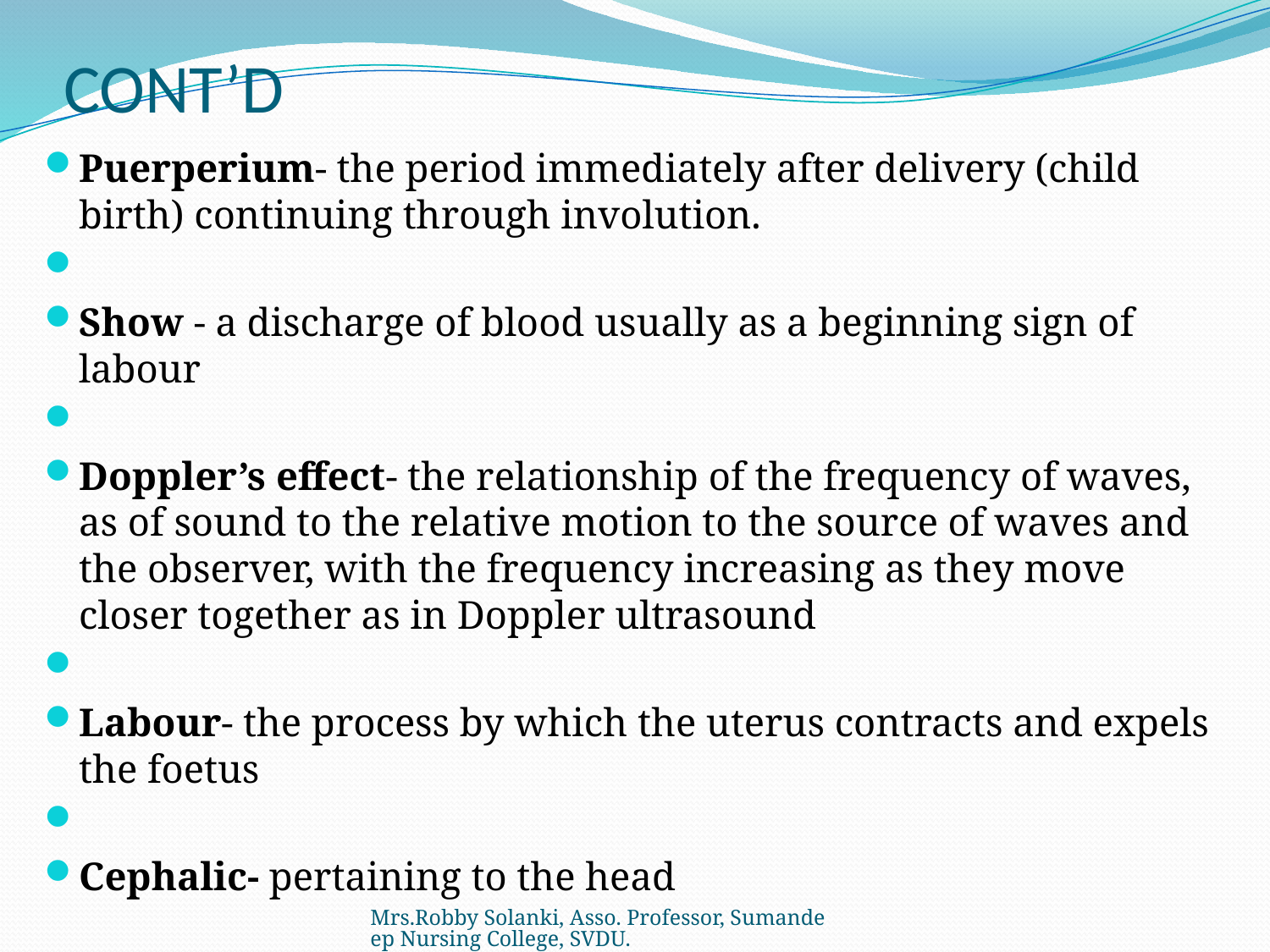

# CONT’D
Puerperium- the period immediately after delivery (child birth) continuing through involution.

Show - a discharge of blood usually as a beginning sign of labour

Doppler’s effect- the relationship of the frequency of waves, as of sound to the relative motion to the source of waves and the observer, with the frequency increasing as they move closer together as in Doppler ultrasound

Labour- the process by which the uterus contracts and expels the foetus

Cephalic- pertaining to the head

Mrs.Robby Solanki, Asso. Professor, Sumandeep Nursing College, SVDU.